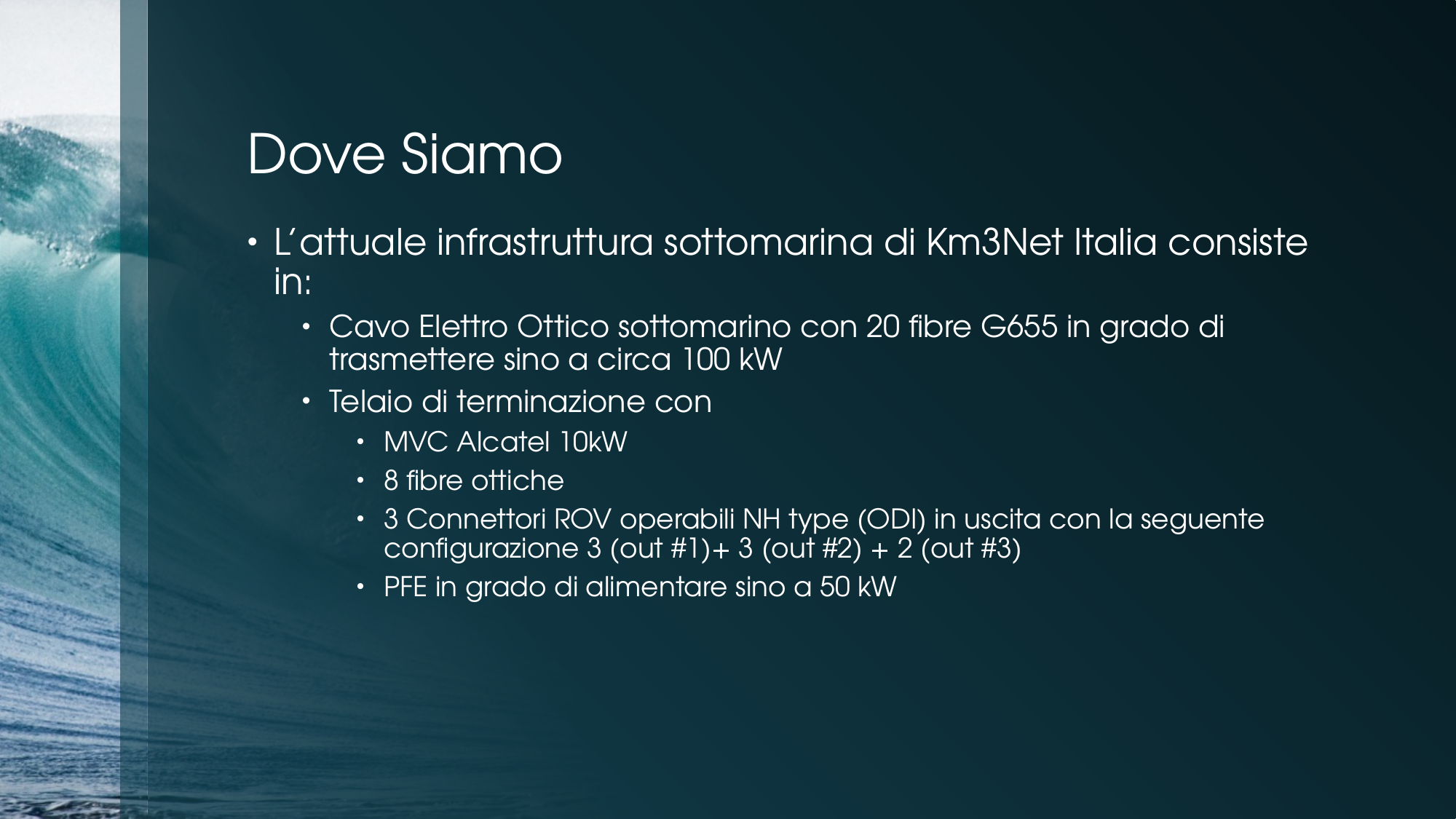

# Dove Siamo
L’attuale infrastruttura sottomarina di Km3Net Italia consiste in:
Cavo Elettro Ottico sottomarino con 20 fibre G655 in grado di trasmettere sino a circa 100 kW
Telaio di terminazione con
MVC Alcatel 10kW
8 fibre ottiche
3 Connettori ROV operabili NH type (ODI) in uscita con la seguente configurazione 3 (out #1)+ 3 (out #2) + 2 (out #3)
PFE in grado di alimentare sino a 50 kW